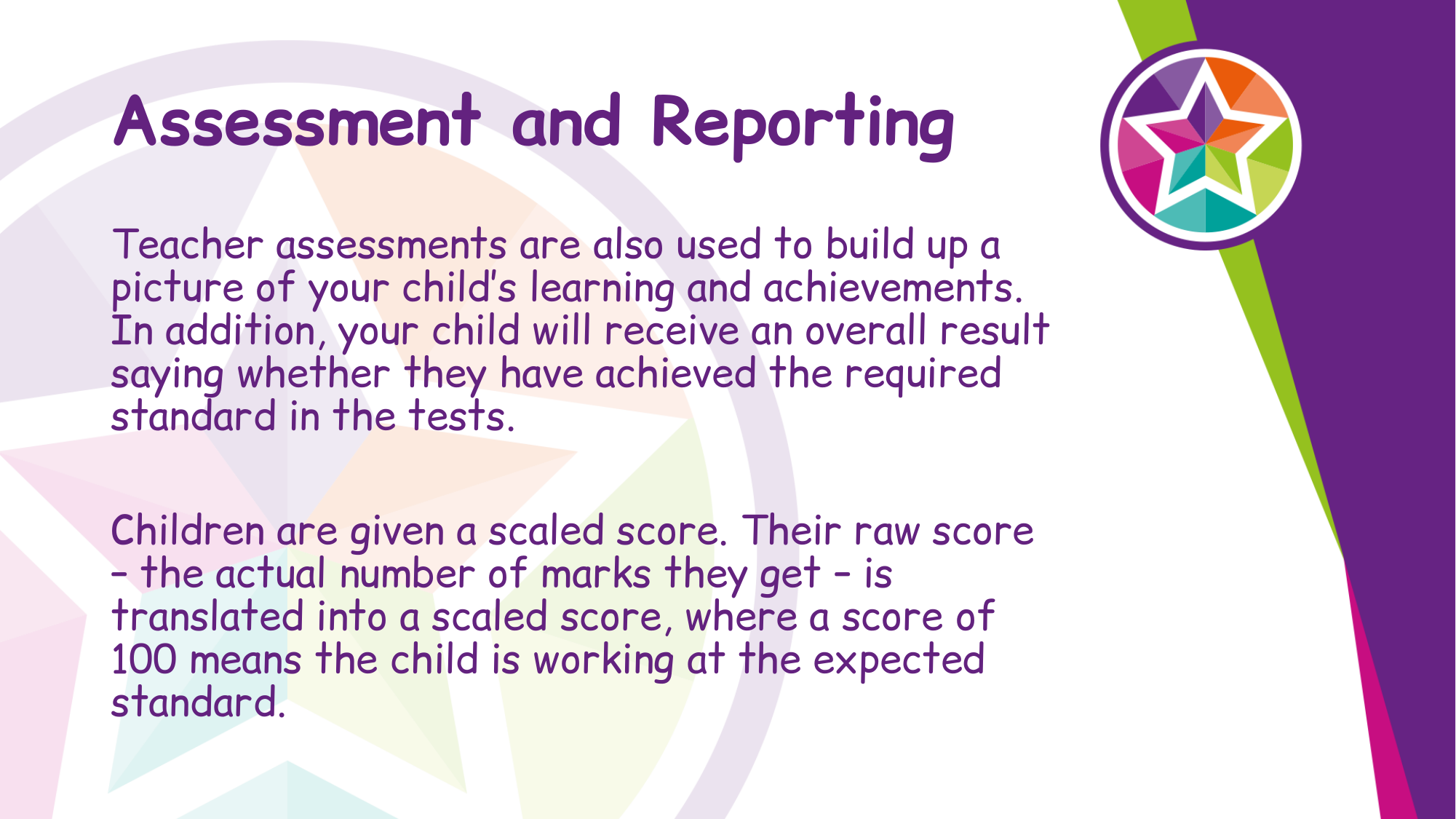

# Assessment and Reporting
Teacher assessments are also used to build up a picture of your child’s learning and achievements. In addition, your child will receive an overall result saying whether they have achieved the required standard in the tests.

Children are given a scaled score. Their raw score – the actual number of marks they get – is translated into a scaled score, where a score of 100 means the child is working at the expected standard.